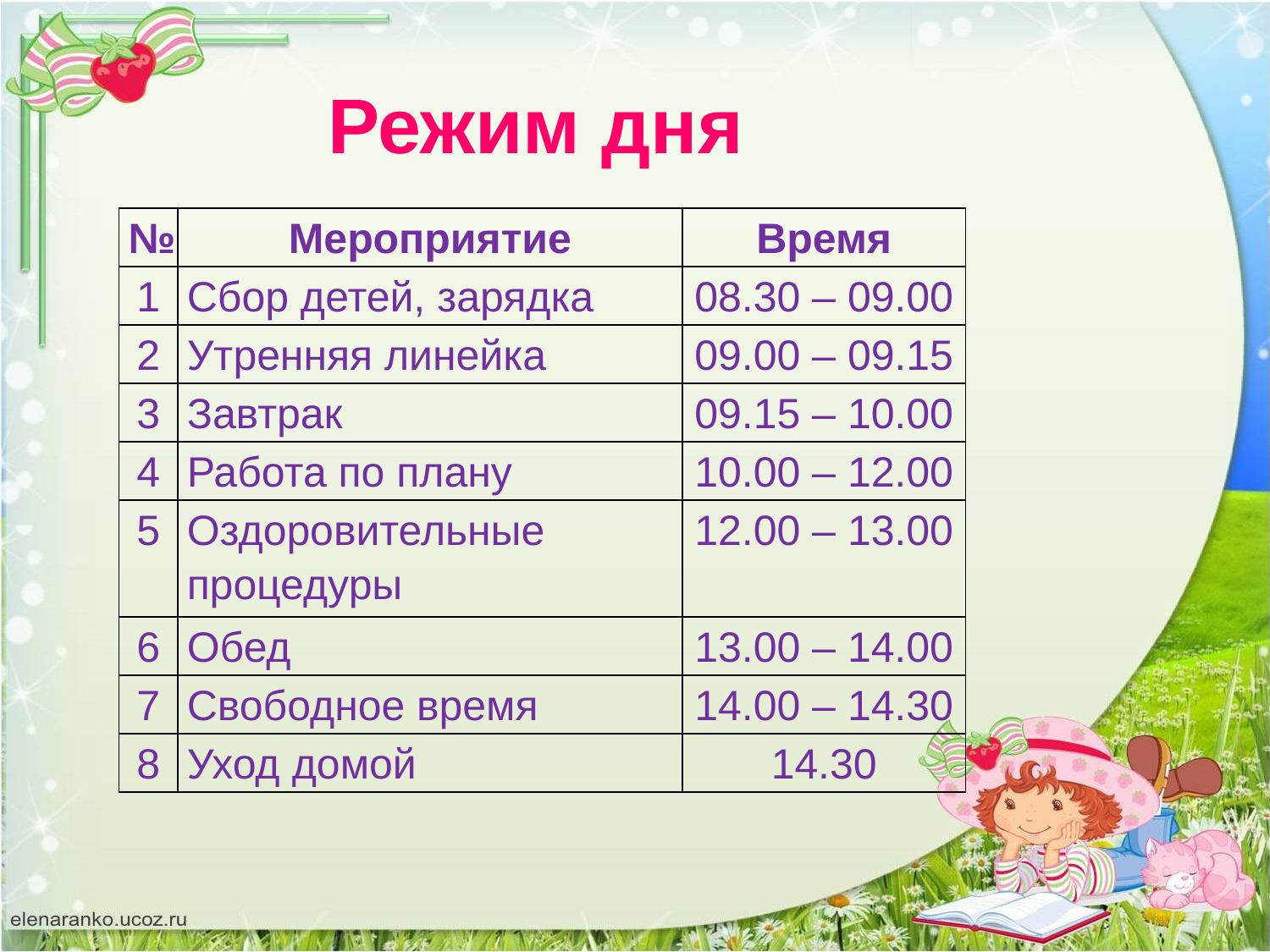

Режим дня
| № | Мероприятие | Время |
| --- | --- | --- |
| 1 | Сбор детей, зарядка | 08.30 – 09.00 |
| 2 | Утренняя линейка | 09.00 – 09.15 |
| 3 | Завтрак | 09.15 – 10.00 |
| 4 | Работа по плану | 10.00 – 12.00 |
| 5 | Оздоровительные процедуры | 12.00 – 13.00 |
| 6 | Обед | 13.00 – 14.00 |
| 7 | Свободное время | 14.00 – 14.30 |
| 8 | Уход домой | 14.30 |